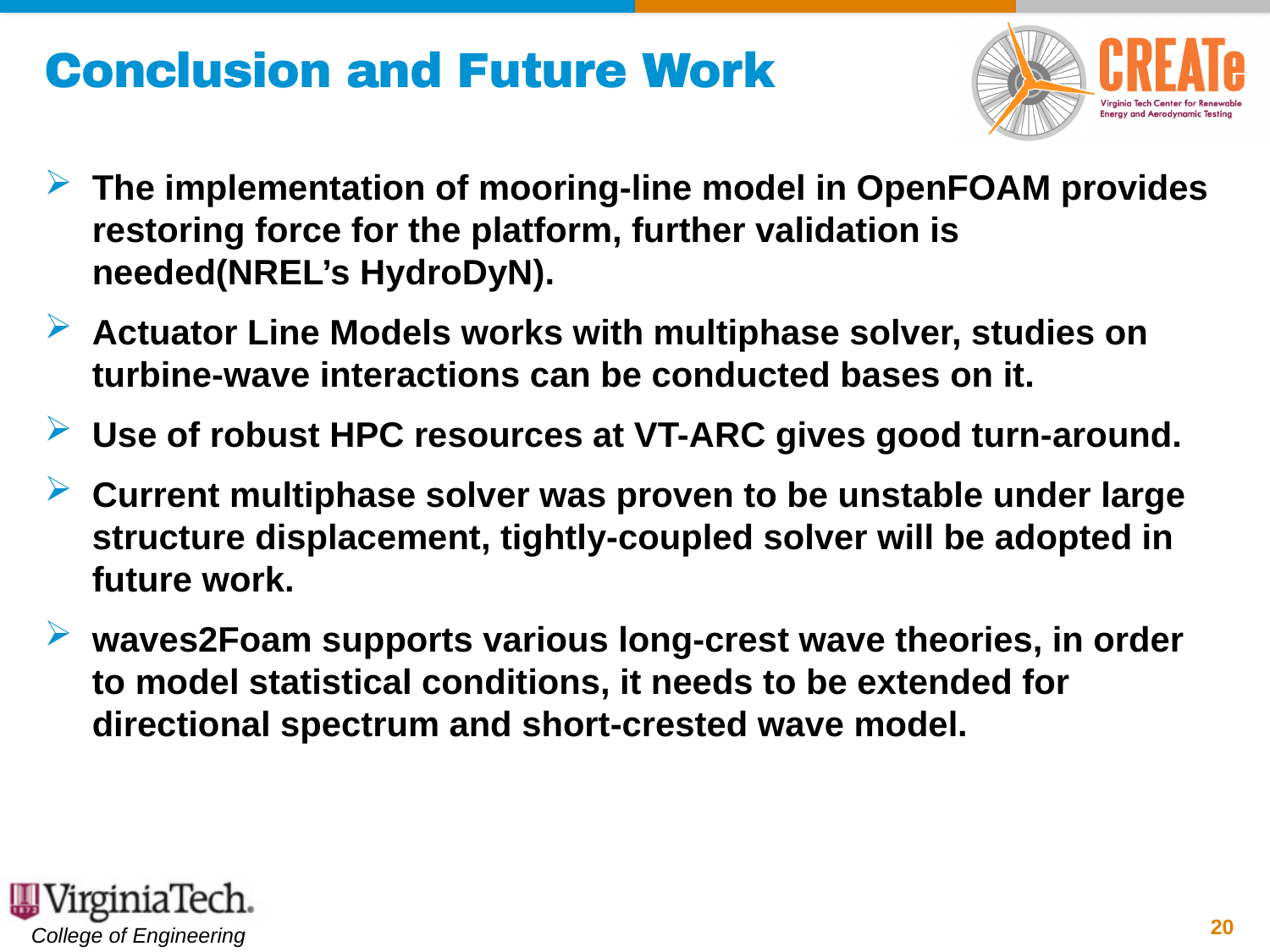

# Conclusion and Future Work
The implementation of mooring-line model in OpenFOAM provides restoring force for the platform, further validation is needed(NREL’s HydroDyN).
Actuator Line Models works with multiphase solver, studies on turbine-wave interactions can be conducted bases on it.
Use of robust HPC resources at VT-ARC gives good turn-around.
Current multiphase solver was proven to be unstable under large structure displacement, tightly-coupled solver will be adopted in future work.
waves2Foam supports various long-crest wave theories, in order to model statistical conditions, it needs to be extended for directional spectrum and short-crested wave model.
20